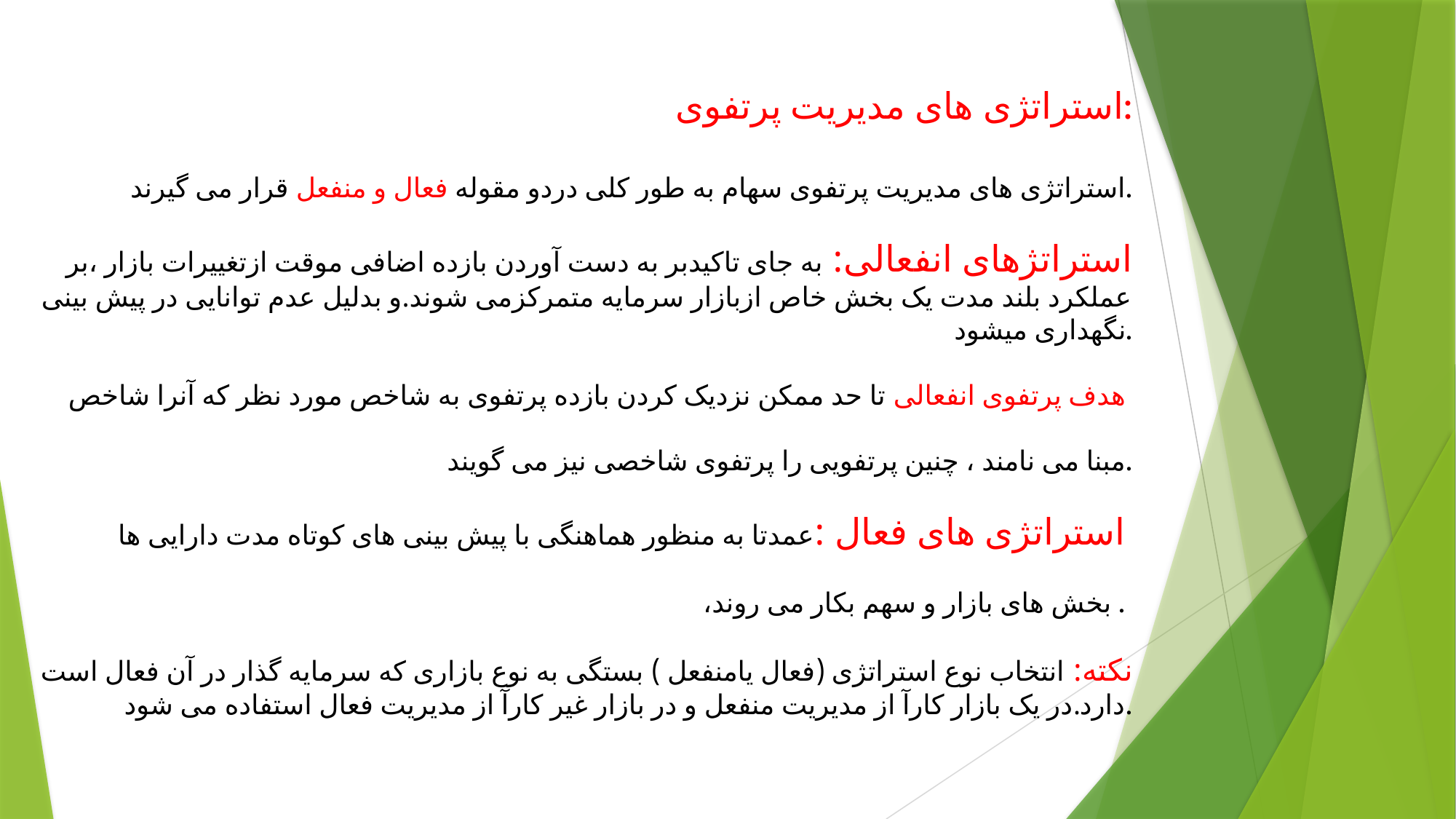

استراتژی های مدیریت پرتفوی:

استراتژی های مدیریت پرتفوی سهام به طور کلی دردو مقوله فعال و منفعل قرار می گیرند.

استراتژهای انفعالی: به جای تاکیدبر به دست آوردن بازده اضافی موقت ازتغییرات بازار ،بر عملکرد بلند مدت یک بخش خاص ازبازار سرمایه متمرکزمی شوند.و بدلیل عدم توانایی در پیش بینی نگهداری میشود.

هدف پرتفوی انفعالی تا حد ممکن نزدیک کردن بازده پرتفوی به شاخص مورد نظر که آنرا شاخص

مبنا می نامند ، چنین پرتفویی را پرتفوی شاخصی نیز می گویند.

استراتژی های فعال :عمدتا به منظور هماهنگی با پیش بینی های کوتاه مدت دارایی ها

،بخش های بازار و سهم بکار می روند .

نکته: انتخاب نوع استراتژی (فعال یامنفعل ) بستگی به نوع بازاری که سرمایه گذار در آن فعال است دارد.در یک بازار کارآ از مدیریت منفعل و در بازار غیر کارآ از مدیریت فعال استفاده می شود.